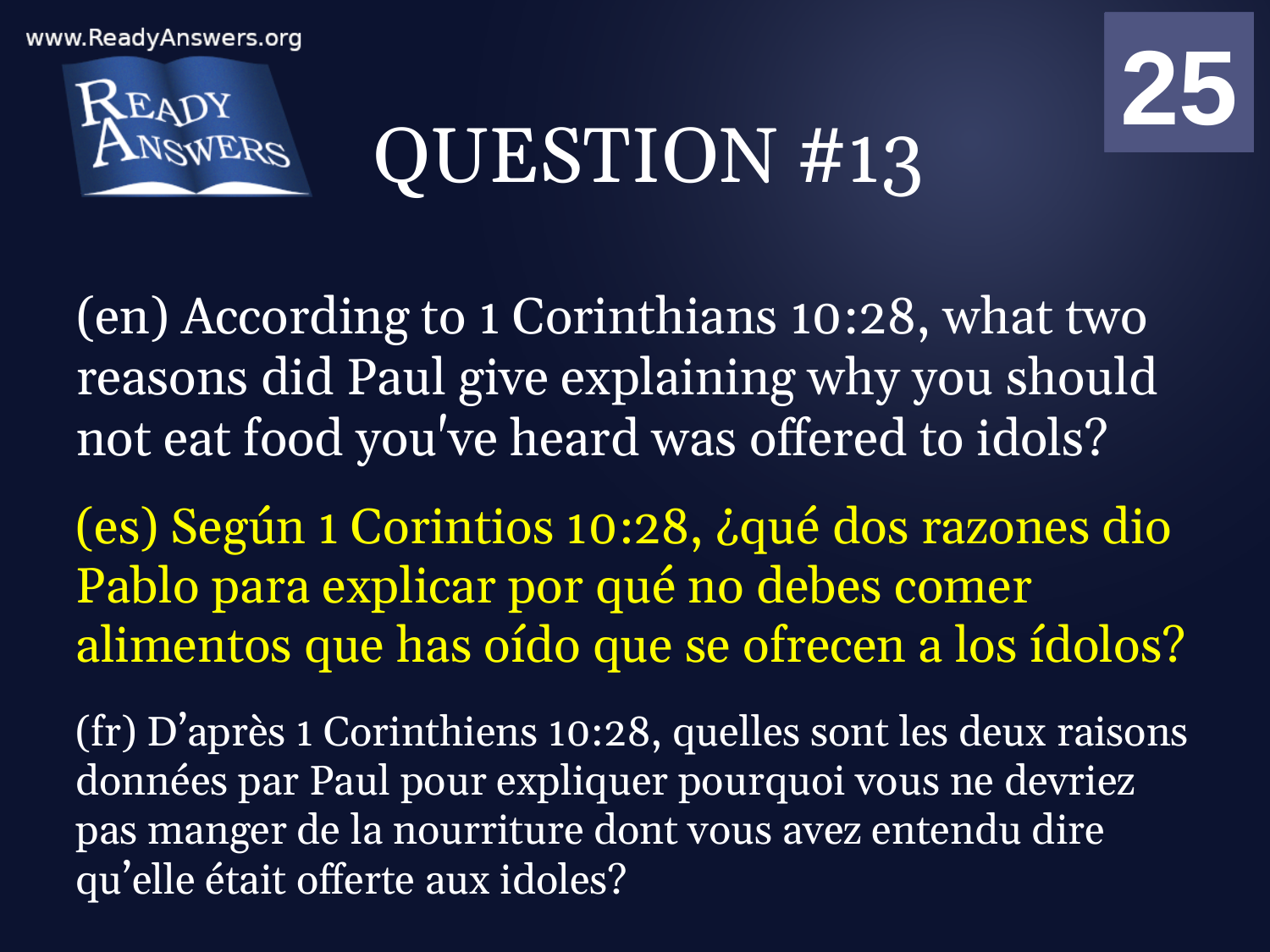

01
02
03
04
05
06
07
08
09
10
11
12
13
14
15
16
17
18
19
20
21
22
23
24
25
00
# QUESTION #13
(en) According to 1 Corinthians 10:28, what two reasons did Paul give explaining why you should not eat food you've heard was offered to idols?
(es) Según 1 Corintios 10:28, ¿qué dos razones dio Pablo para explicar por qué no debes comer alimentos que has oído que se ofrecen a los ídolos?
(fr) D’après 1 Corinthiens 10:28, quelles sont les deux raisons données par Paul pour expliquer pourquoi vous ne devriez pas manger de la nourriture dont vous avez entendu dire qu’elle était offerte aux idoles?